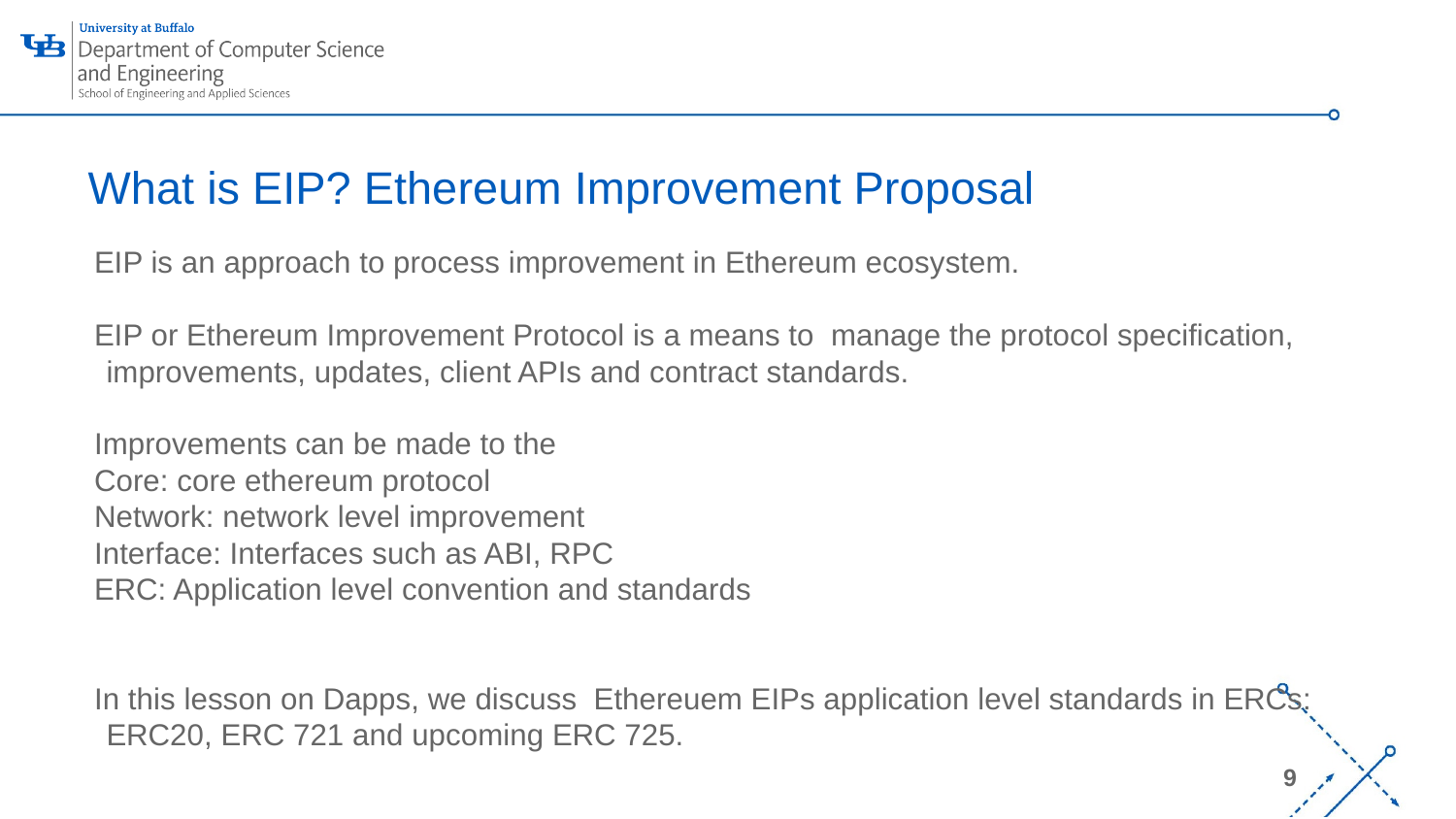

# What is EIP? Ethereum Improvement Proposal
EIP is an approach to process improvement in Ethereum ecosystem.

EIP or Ethereum Improvement Protocol is a means to  manage the protocol specification, improvements, updates, client APIs and contract standards.

Improvements can be made to the
Core: core ethereum protocol
Network: network level improvement
Interface: Interfaces such as ABI, RPC
ERC: Application level convention and standards

In this lesson on Dapps, we discuss  Ethereuem EIPs application level standards in ERCs:  ERC20, ERC 721 and upcoming ERC 725.

proposals can be referred to as ERC<n> where n refers to the issue number
final EIP numbers are allocated when an ERC is accepted